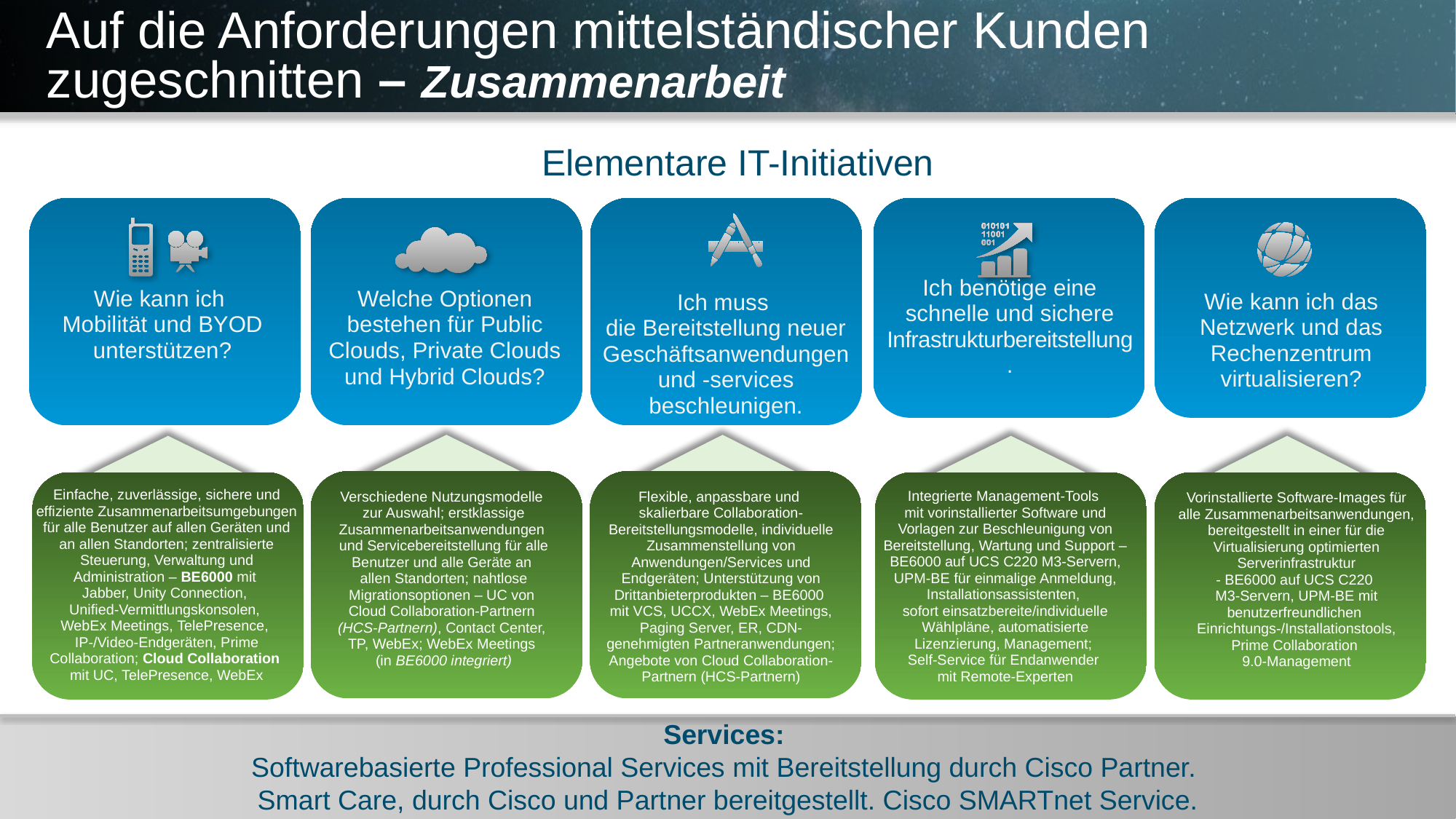

# Auf die Anforderungen mittelständischer Kunden zugeschnitten – Zusammenarbeit
Elementare IT-Initiativen

Wie kann ich
Mobilität und BYOD unterstützen?
Welche Optionen bestehen für Public Clouds, Private Clouds und Hybrid Clouds?
Ich benötige eine schnelle und sichere Infrastrukturbereitstellung.
Wie kann ich das Netzwerk und das Rechenzentrum virtualisieren?
Ich muss
die Bereitstellung neuer Geschäftsanwendungen und -services beschleunigen.

Einfache, zuverlässige, sichere und effiziente Zusammenarbeitsumgebungen für alle Benutzer auf allen Geräten und an allen Standorten; zentralisierte Steuerung, Verwaltung und Administration – BE6000 mit
Jabber, Unity Connection,
Unified-Vermittlungskonsolen,
WebEx Meetings, TelePresence,
IP-/Video-Endgeräten, Prime Collaboration; Cloud Collaboration
mit UC, TelePresence, WebEx

Flexible, anpassbare und
skalierbare Collaboration-Bereitstellungsmodelle, individuelle Zusammenstellung von Anwendungen/Services und Endgeräten; Unterstützung von Drittanbieterprodukten – BE6000
mit VCS, UCCX, WebEx Meetings, Paging Server, ER, CDN-genehmigten Partneranwendungen; Angebote von Cloud Collaboration-Partnern (HCS-Partnern)
Verschiedene Nutzungsmodelle
zur Auswahl; erstklassige Zusammenarbeitsanwendungen
und Servicebereitstellung für alle Benutzer und alle Geräte an
allen Standorten; nahtlose Migrationsoptionen – UC von
Cloud Collaboration-Partnern
(HCS-Partnern), Contact Center,
TP, WebEx; WebEx Meetings
(in BE6000 integriert)

Integrierte Management-Tools
mit vorinstallierter Software und Vorlagen zur Beschleunigung von Bereitstellung, Wartung und Support – BE6000 auf UCS C220 M3-Servern, UPM-BE für einmalige Anmeldung, Installationsassistenten,
sofort einsatzbereite/individuelle Wählpläne, automatisierte Lizenzierung, Management;
Self-Service für Endanwender
mit Remote-Experten

Vorinstallierte Software-Images für alle Zusammenarbeitsanwendungen, bereitgestellt in einer für die Virtualisierung optimierten Serverinfrastruktur
- BE6000 auf UCS C220 
M3-Servern, UPM-BE mit benutzerfreundlichen
Einrichtungs-/Installationstools, Prime Collaboration
9.0-Management
Services:
Softwarebasierte Professional Services mit Bereitstellung durch Cisco Partner.
Smart Care, durch Cisco und Partner bereitgestellt. Cisco SMARTnet Service.